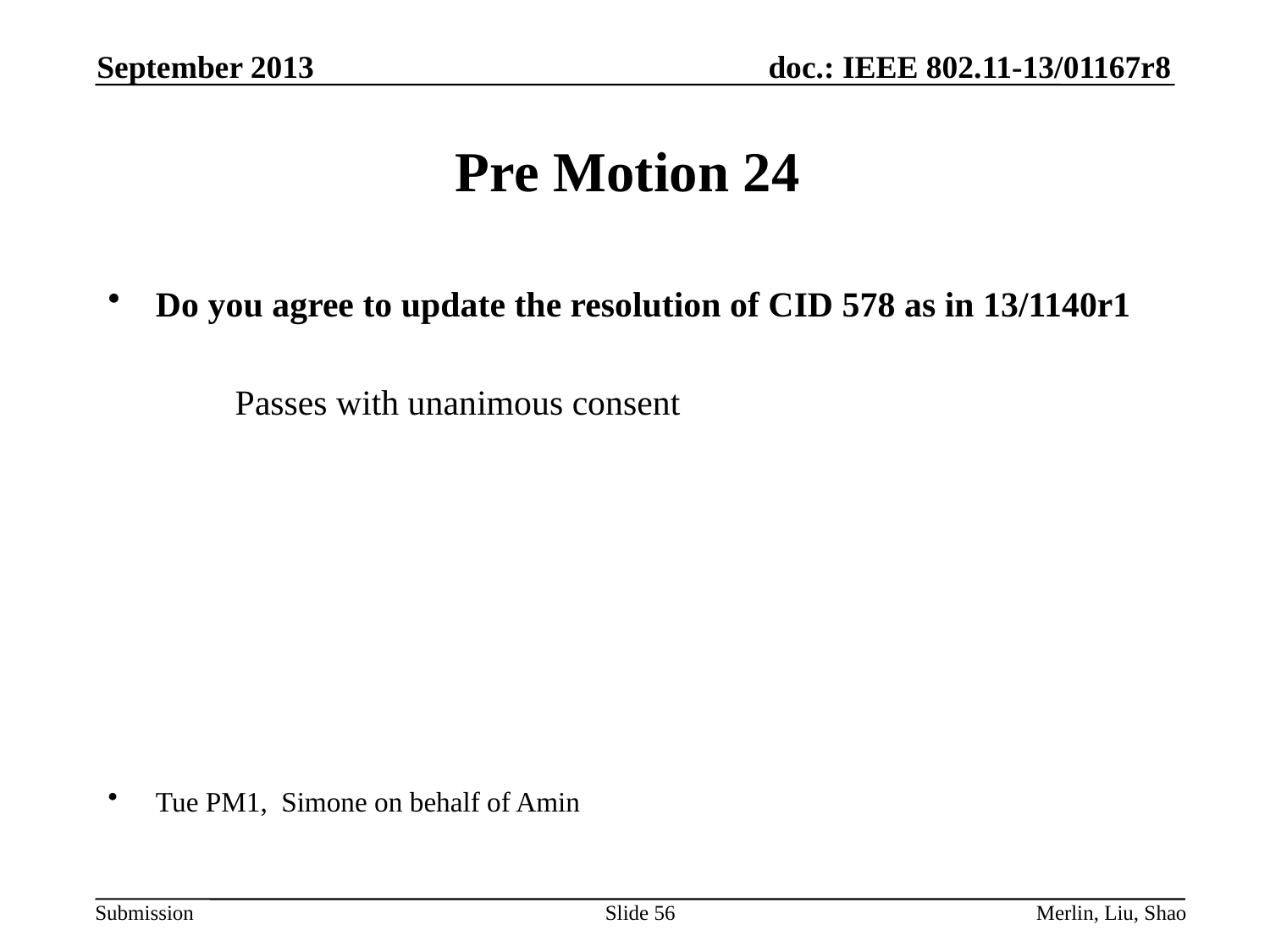

September 2013
# Pre Motion 24
Do you agree to update the resolution of CID 578 as in 13/1140r1

	Passes with unanimous consent

Tue PM1,  Simone on behalf of Amin
Slide 56
Merlin, Liu, Shao